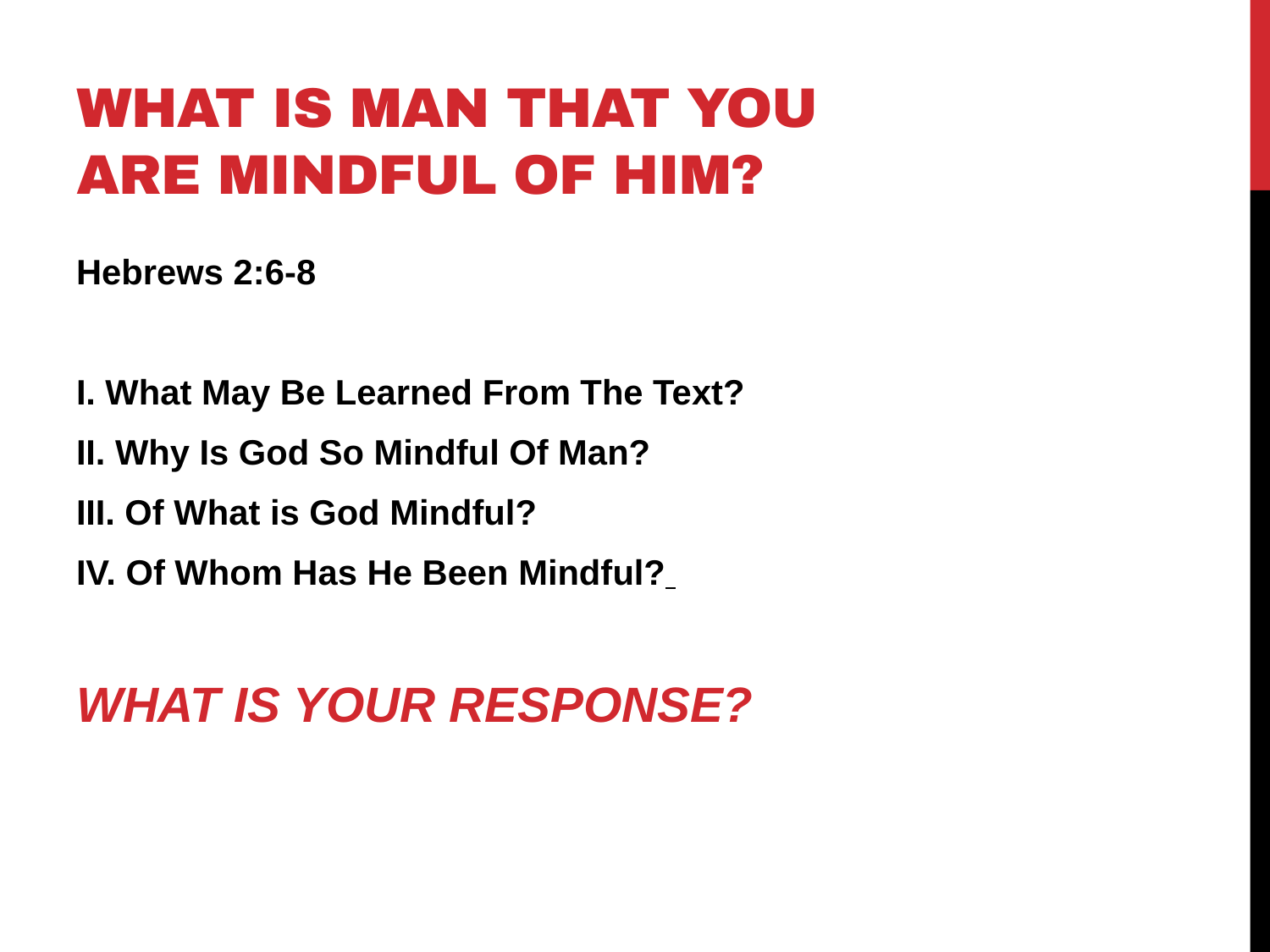

# What is man that you are mindful of him?
Hebrews 2:6-8

I. What May Be Learned From The Text?
II. Why Is God So Mindful Of Man?
III. Of What is God Mindful?
IV. Of Whom Has He Been Mindful?

WHAT IS YOUR RESPONSE?